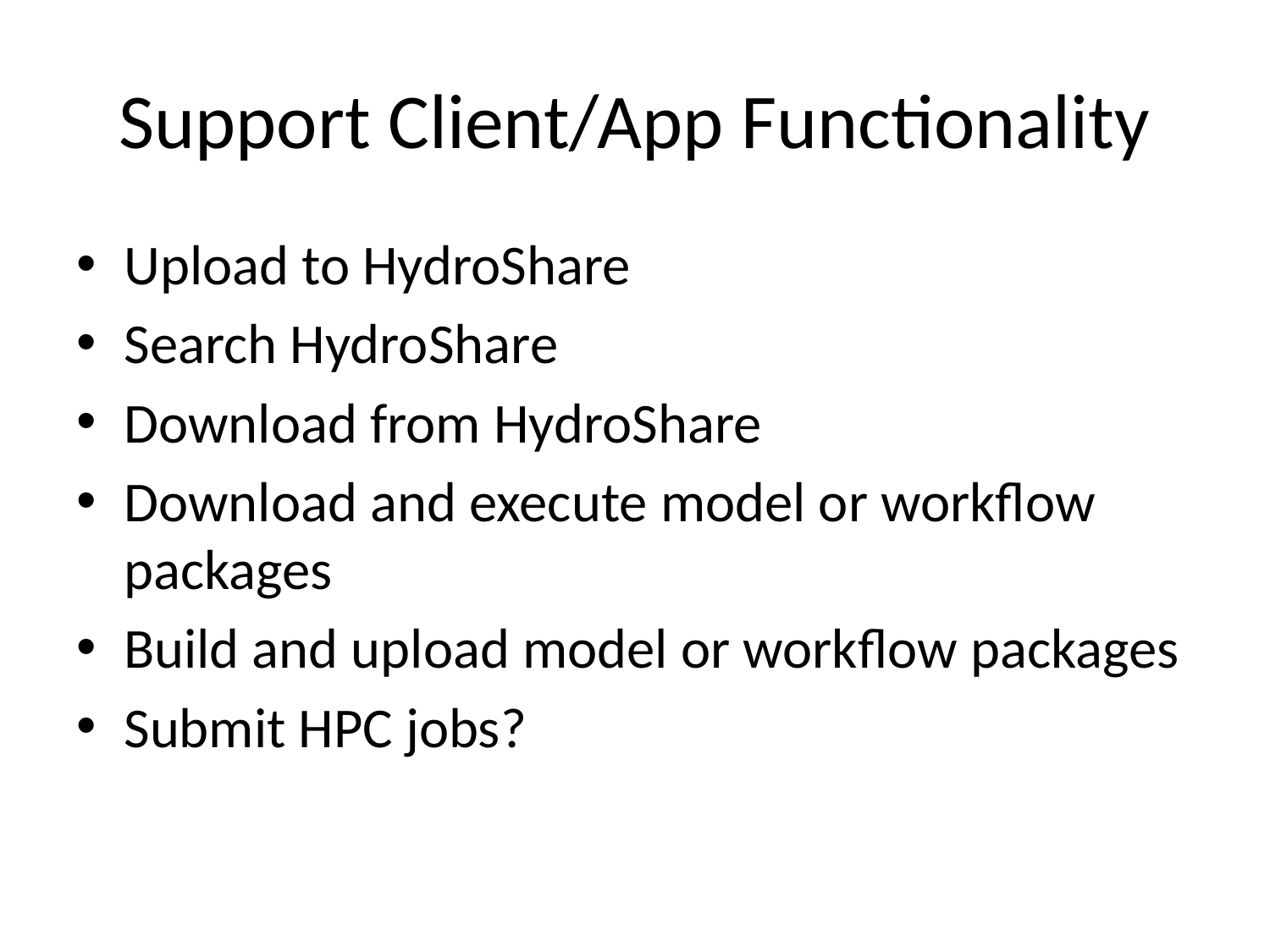

# Support Client/App Functionality
Upload to HydroShare
Search HydroShare
Download from HydroShare
Download and execute model or workflow packages
Build and upload model or workflow packages
Submit HPC jobs?